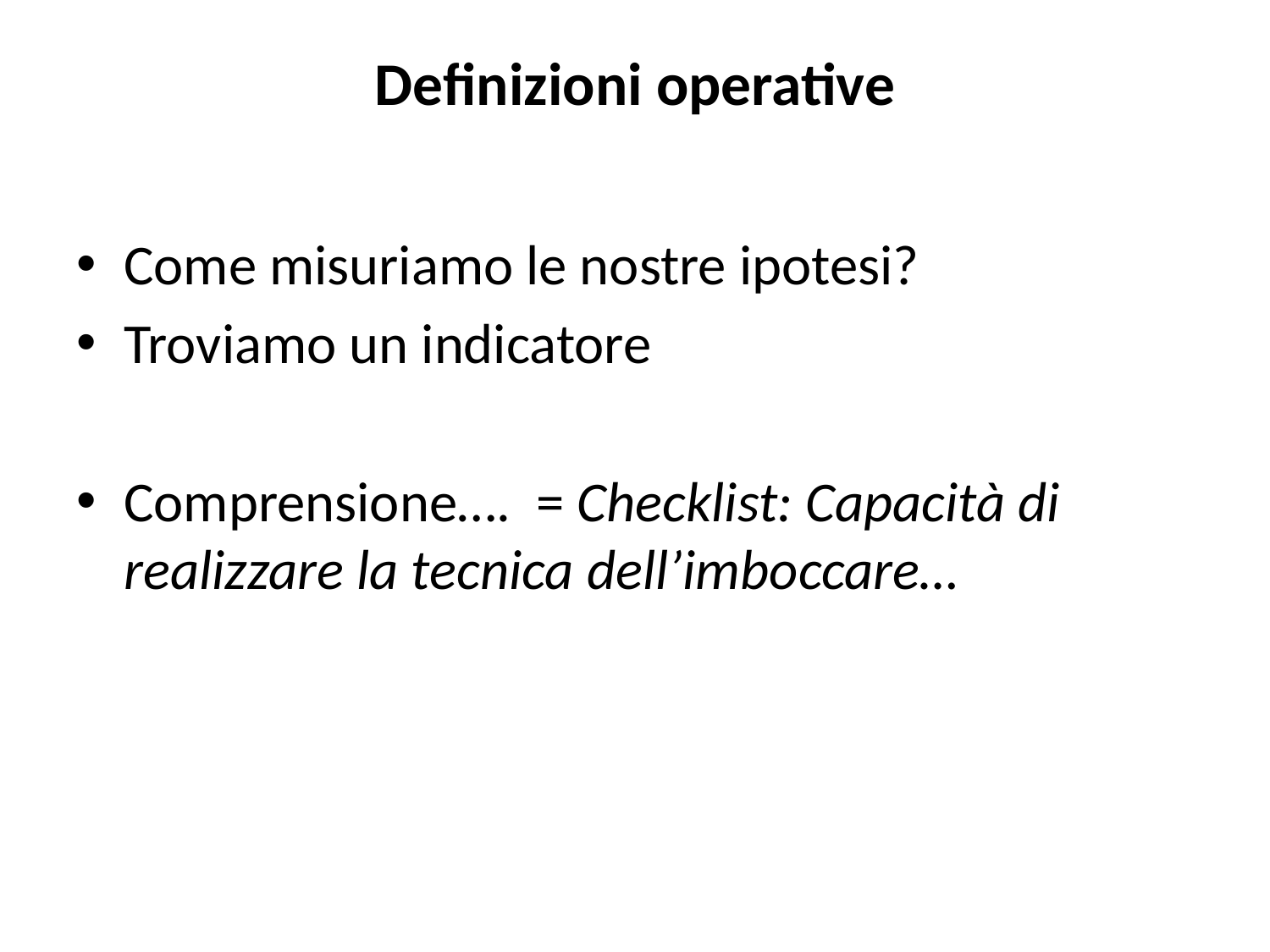

# Definizioni operative
Come misuriamo le nostre ipotesi?
Troviamo un indicatore

Comprensione….  = Checklist: Capacità di realizzare la tecnica dell’imboccare…